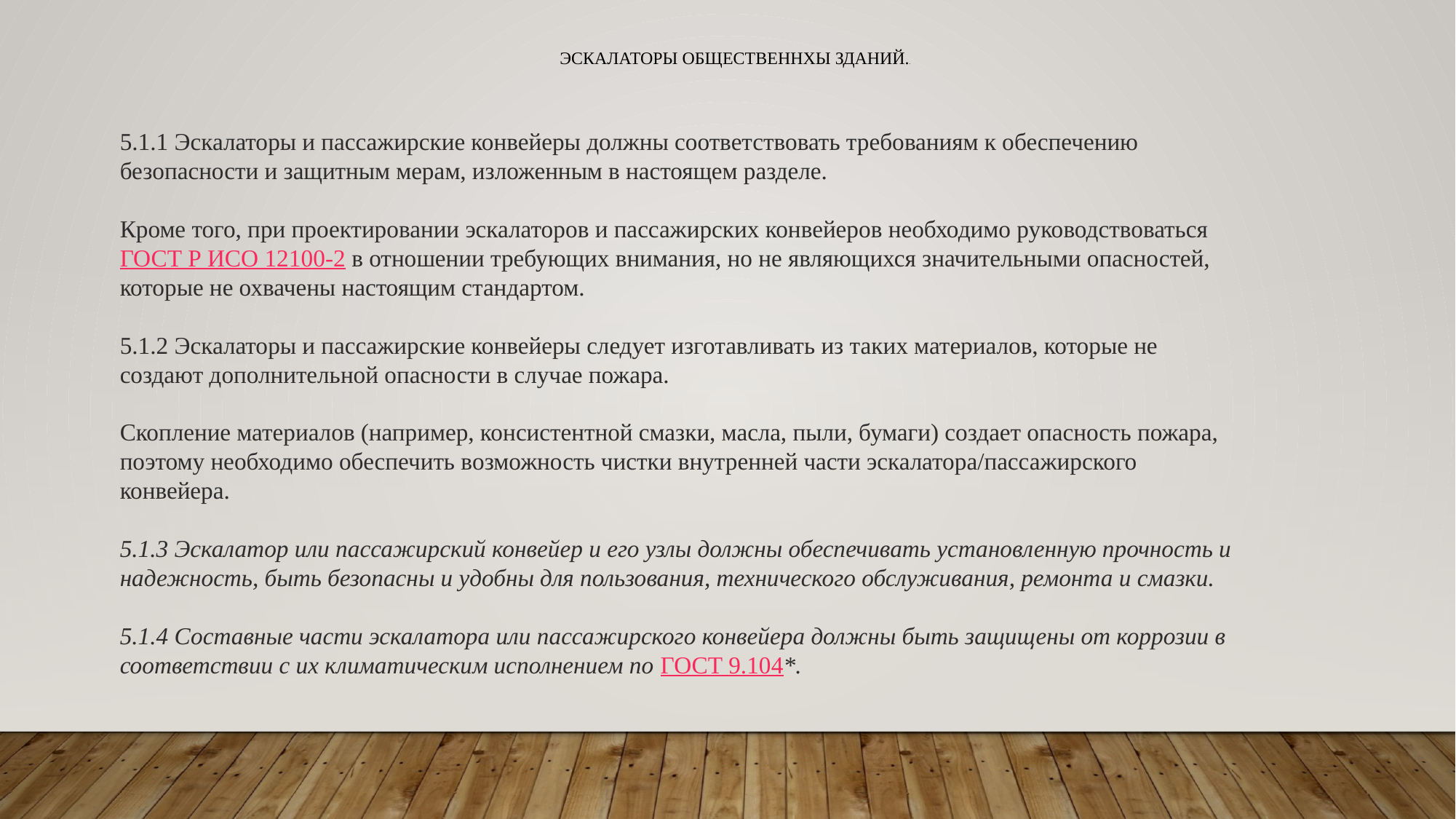

ЭСКАЛАТОРЫ ОБЩЕСТВЕННХЫ ЗДАНИЙ..
5.1.1 Эскалаторы и пассажирские конвейеры должны соответствовать требованиям к обеспечению безопасности и защитным мерам, изложенным в настоящем разделе.
Кроме того, при проектировании эскалаторов и пассажирских конвейеров необходимо руководствоваться ГОСТ Р ИСО 12100-2 в отношении требующих внимания, но не являющихся значительными опасностей, которые не охвачены настоящим стандартом.
5.1.2 Эскалаторы и пассажирские конвейеры следует изготавливать из таких материалов, которые не создают дополнительной опасности в случае пожара.
Скопление материалов (например, консистентной смазки, масла, пыли, бумаги) создает опасность пожара, поэтому необходимо обеспечить возможность чистки внутренней части эскалатора/пассажирского конвейера.
5.1.3 Эскалатор или пассажирский конвейер и его узлы должны обеспечивать установленную прочность и надежность, быть безопасны и удобны для пользования, технического обслуживания, ремонта и смазки.
5.1.4 Составные части эскалатора или пассажирского конвейера должны быть защищены от коррозии в соответствии с их климатическим исполнением по ГОСТ 9.104*.